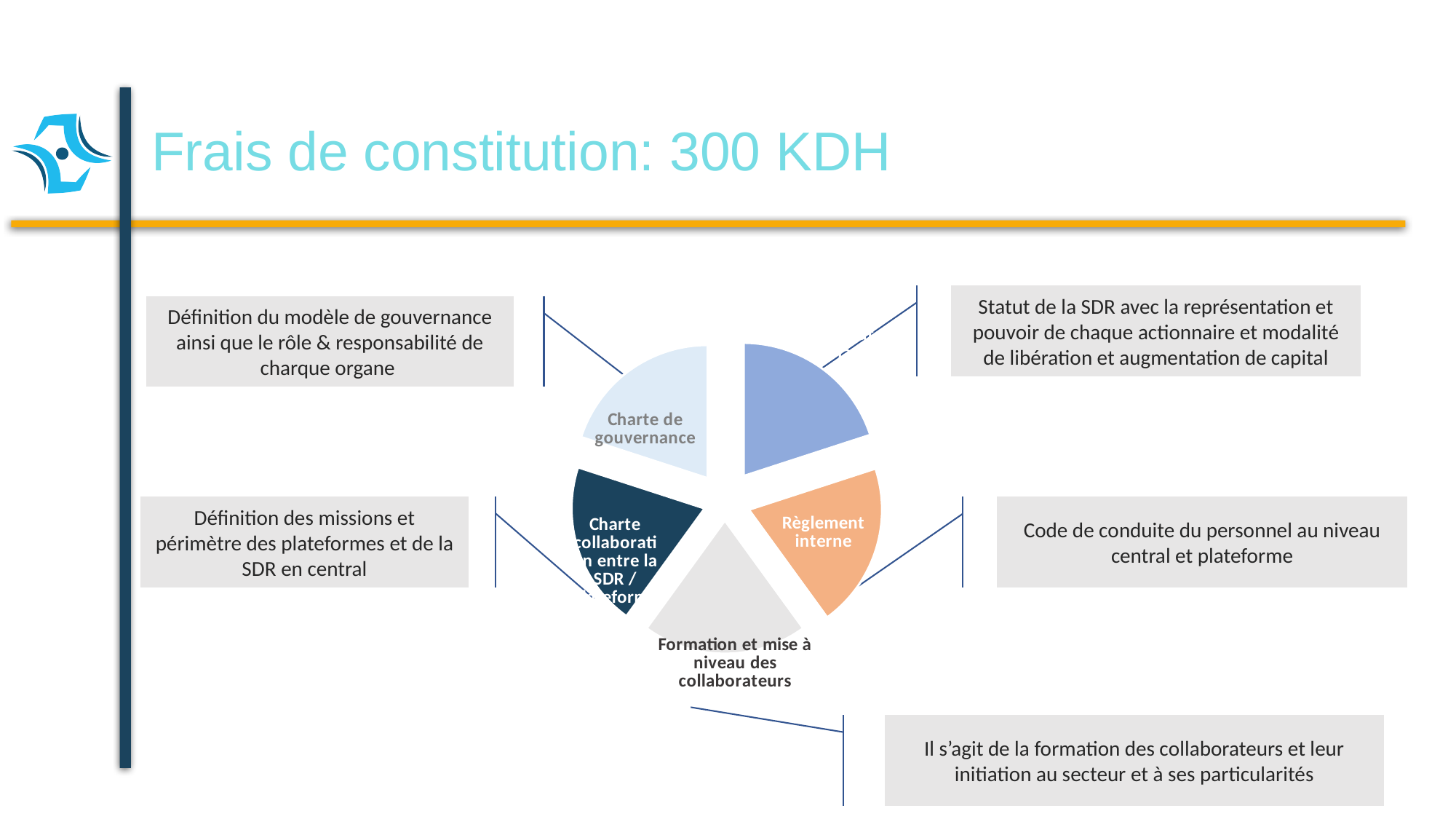

# Frais de constitution: 300 KDH
Statut de la SDR avec la représentation et pouvoir de chaque actionnaire et modalité de libération et augmentation de capital
Définition du modèle de gouvernance ainsi que le rôle & responsabilité de charque organe

### Chart

| Category |  |
|---|---|
| Statut de la SDR | 0.25 |
| Règlement interne | 0.25 |
| Formation et mise à niveau des collaborateurs | 0.25 |
| Charte collaboration entre la SDR / Plateformes | 0.25 |
| Charte de gouvernance | 0.25 |
Définition des missions et périmètre des plateformes et de la SDR en central
Code de conduite du personnel au niveau central et plateforme
Il s’agit de la formation des collaborateurs et leur initiation au secteur et à ses particularités